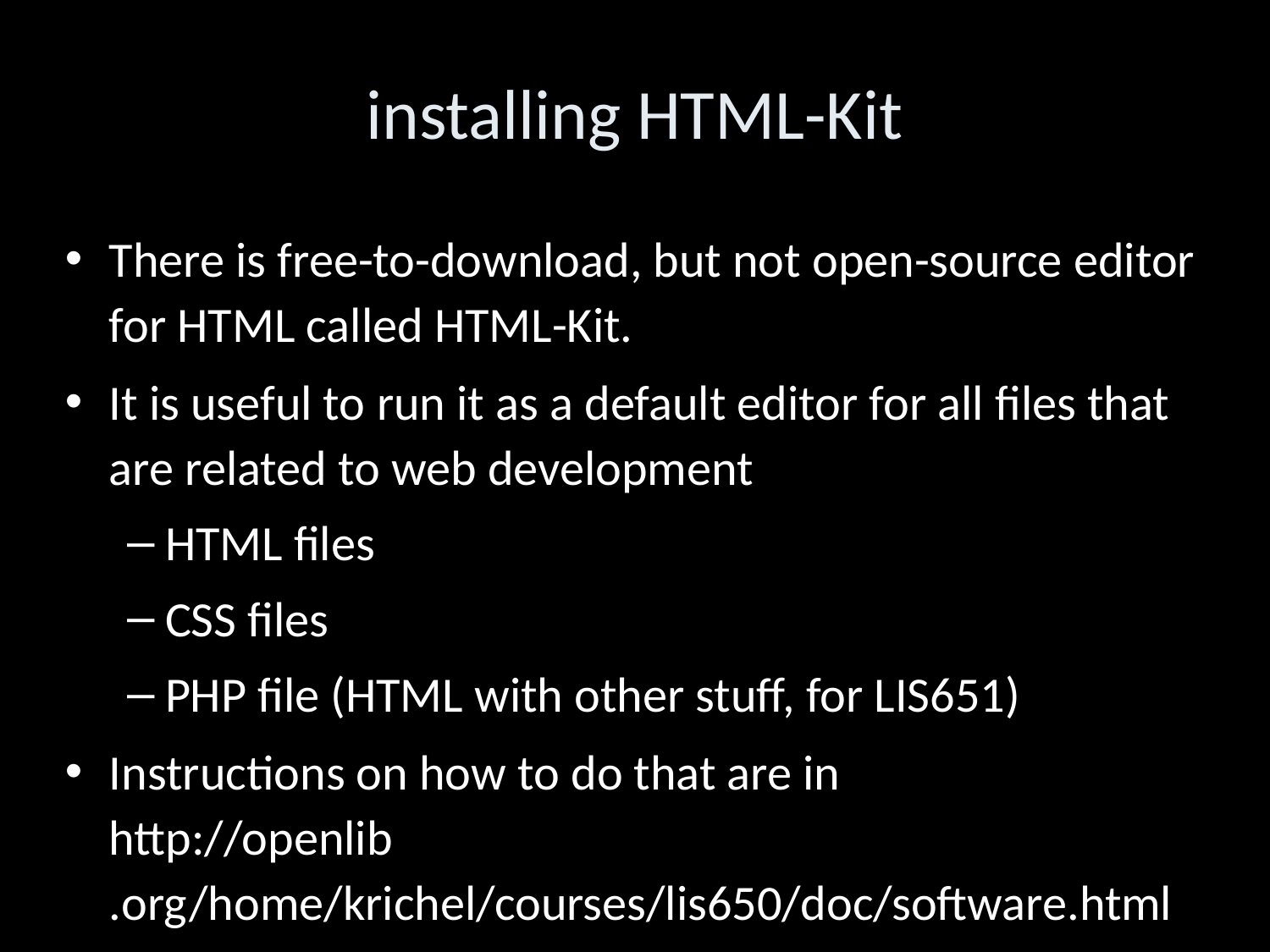

installing HTML-Kit
There is free-to-download, but not open-source editor for HTML called HTML-Kit.
It is useful to run it as a default editor for all files that are related to web development
HTML files
CSS files
PHP file (HTML with other stuff, for LIS651)‏
Instructions on how to do that are in http://openlib .org/home/krichel/courses/lis650/doc/software.html